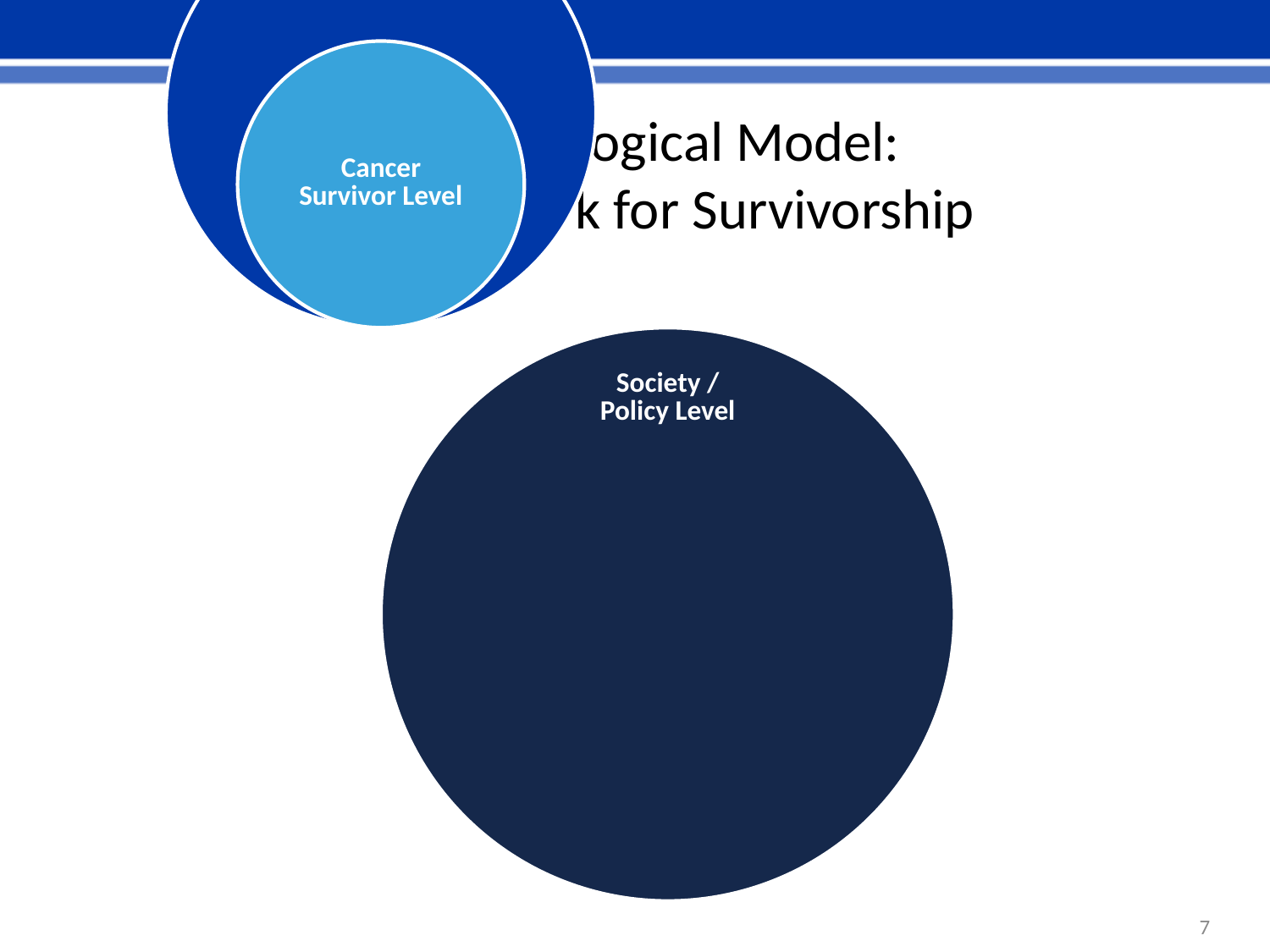

# Socio-Ecological Model: A Framework for Survivorship
Society / Policy Level
Cancer Survivor Level
7